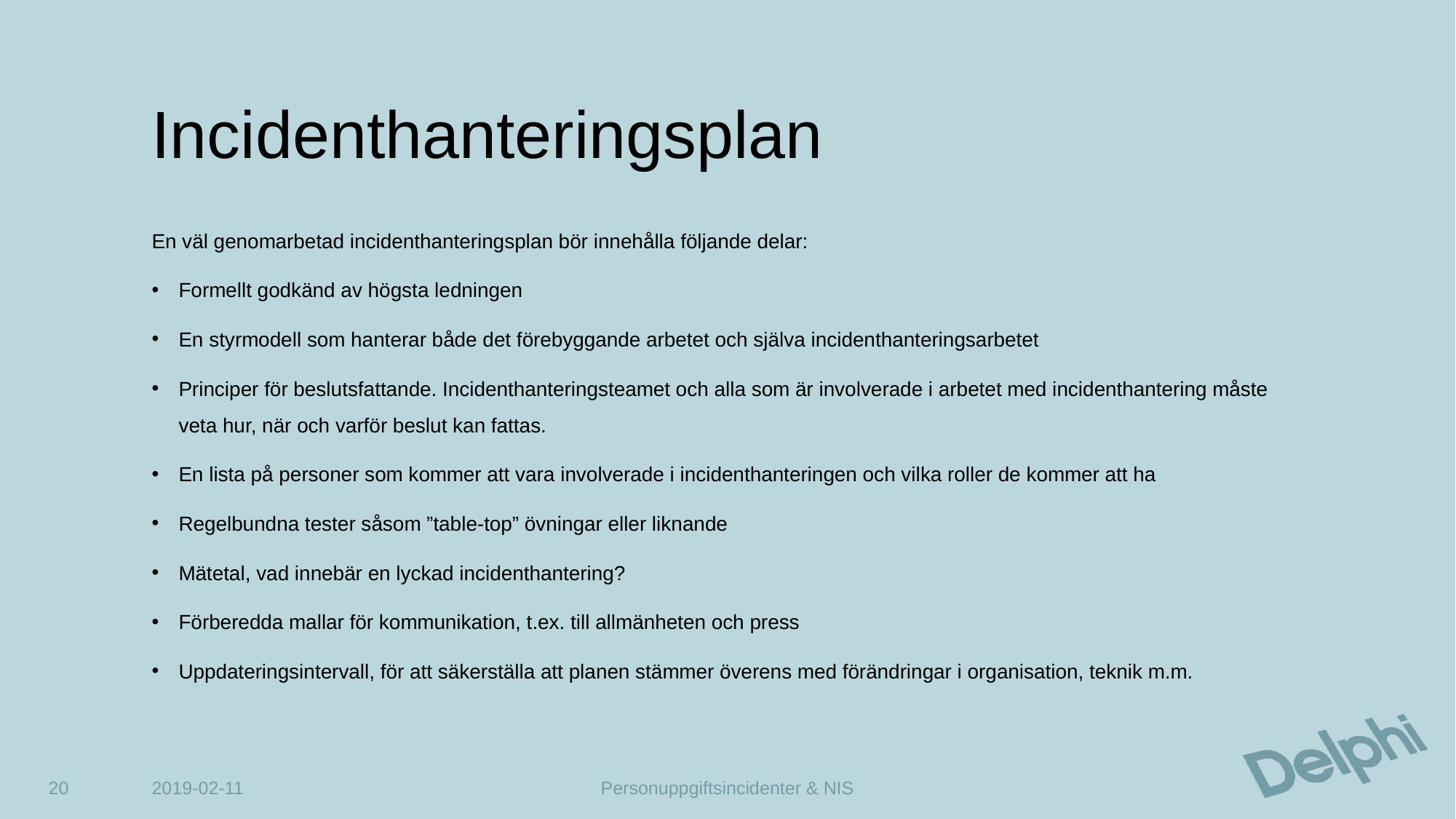

# Incidenthanteringsplan
En väl genomarbetad incidenthanteringsplan bör innehålla följande delar:
Formellt godkänd av högsta ledningen
En styrmodell som hanterar både det förebyggande arbetet och själva incidenthanteringsarbetet
Principer för beslutsfattande. Incidenthanteringsteamet och alla som är involverade i arbetet med incidenthantering måste veta hur, när och varför beslut kan fattas.
En lista på personer som kommer att vara involverade i incidenthanteringen och vilka roller de kommer att ha
Regelbundna tester såsom ”table-top” övningar eller liknande
Mätetal, vad innebär en lyckad incidenthantering?
Förberedda mallar för kommunikation, t.ex. till allmänheten och press
Uppdateringsintervall, för att säkerställa att planen stämmer överens med förändringar i organisation, teknik m.m.
20
2019-02-11
Personuppgiftsincidenter & NIS